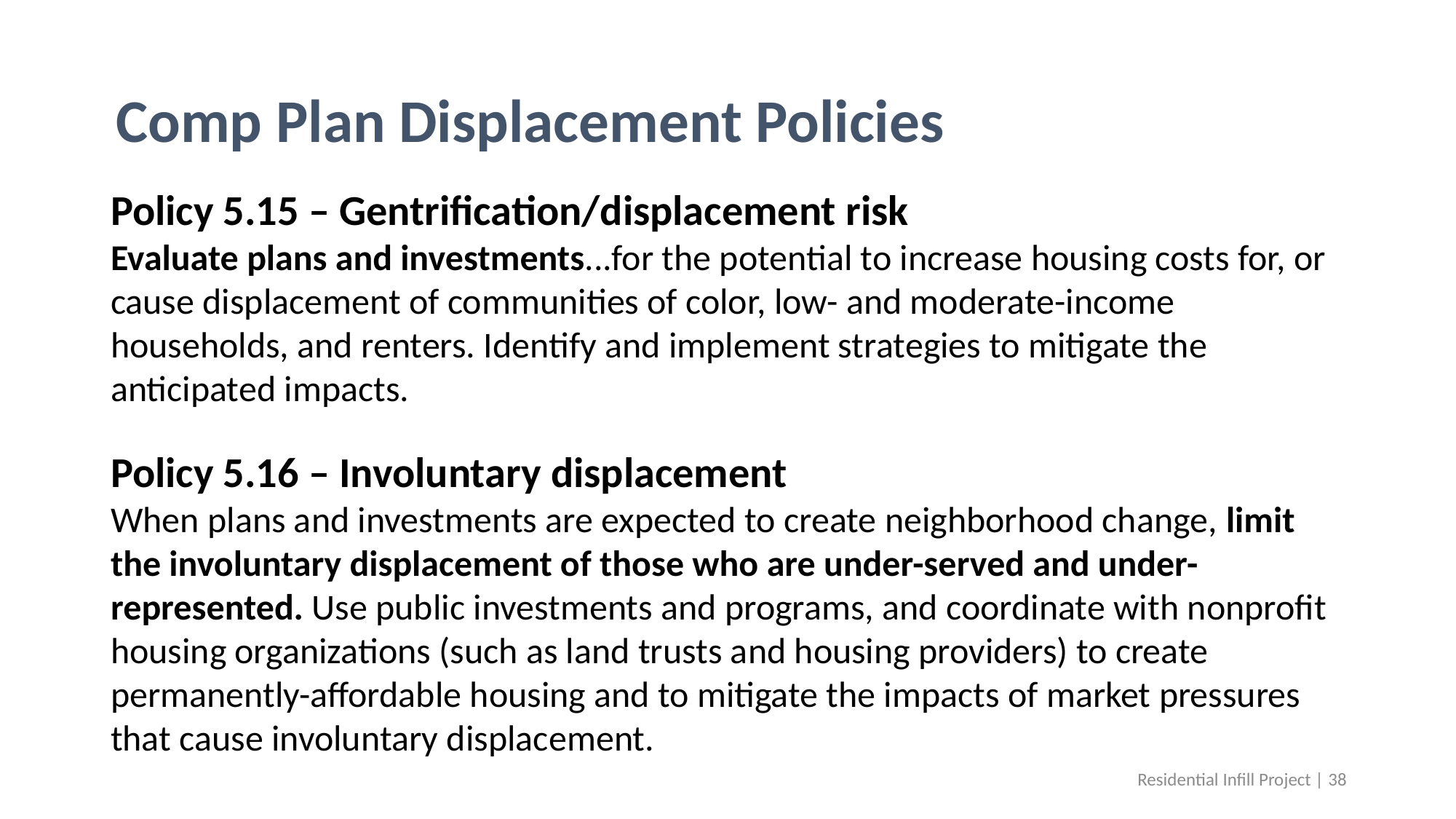

# Comp Plan Displacement Policies
Policy 5.15 – Gentrification/displacement risk
Evaluate plans and investments...for the potential to increase housing costs for, or cause displacement of communities of color, low- and moderate-income households, and renters. Identify and implement strategies to mitigate the anticipated impacts.

Policy 5.16 – Involuntary displacement
When plans and investments are expected to create neighborhood change, limit the involuntary displacement of those who are under-served and under-represented. Use public investments and programs, and coordinate with nonprofit housing organizations (such as land trusts and housing providers) to create permanently-affordable housing and to mitigate the impacts of market pressures that cause involuntary displacement.

Residential Infill Project | 38